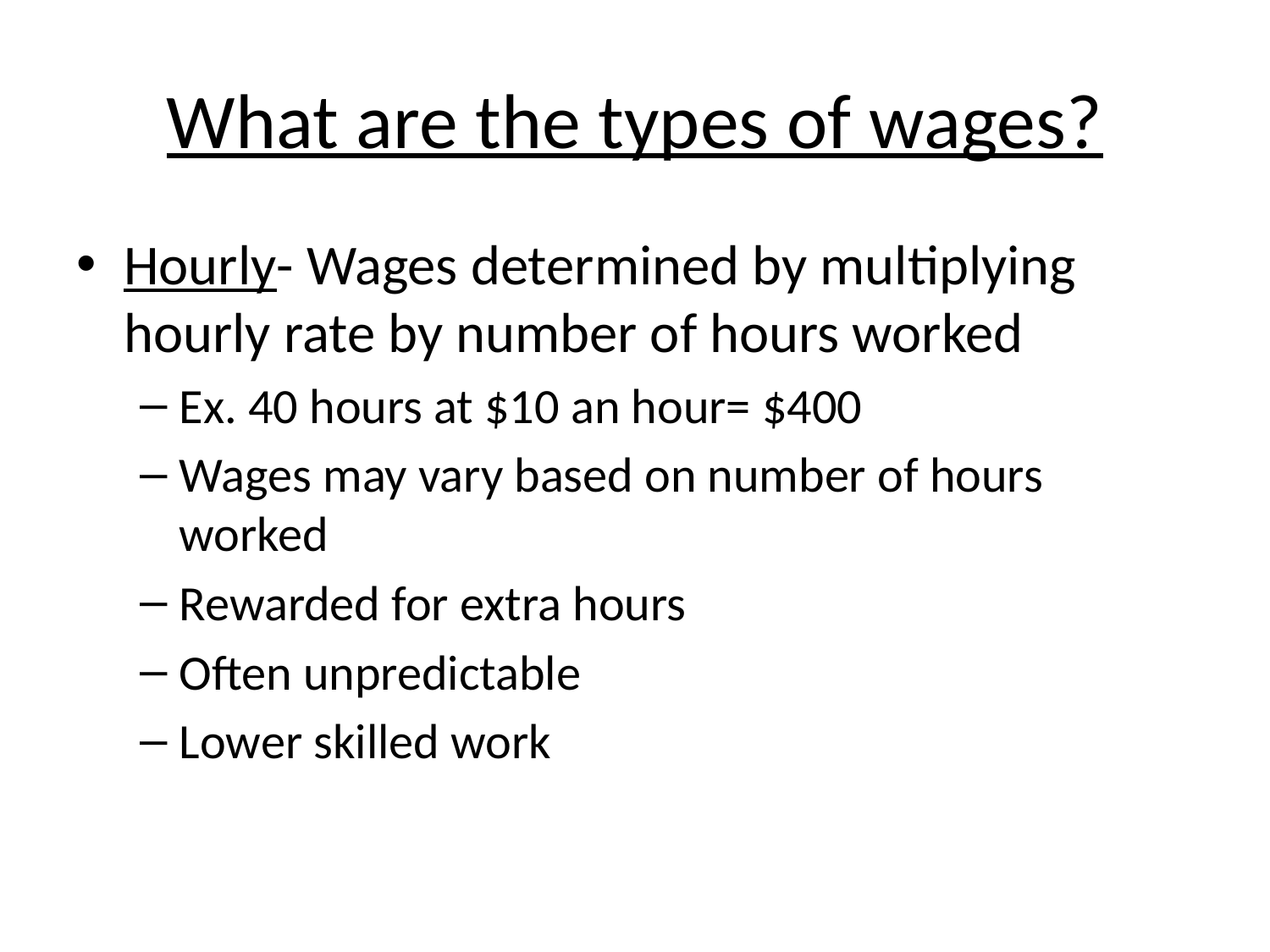

# What are the types of wages?
Hourly- Wages determined by multiplying hourly rate by number of hours worked
Ex. 40 hours at $10 an hour= $400
Wages may vary based on number of hours worked
Rewarded for extra hours
Often unpredictable
Lower skilled work